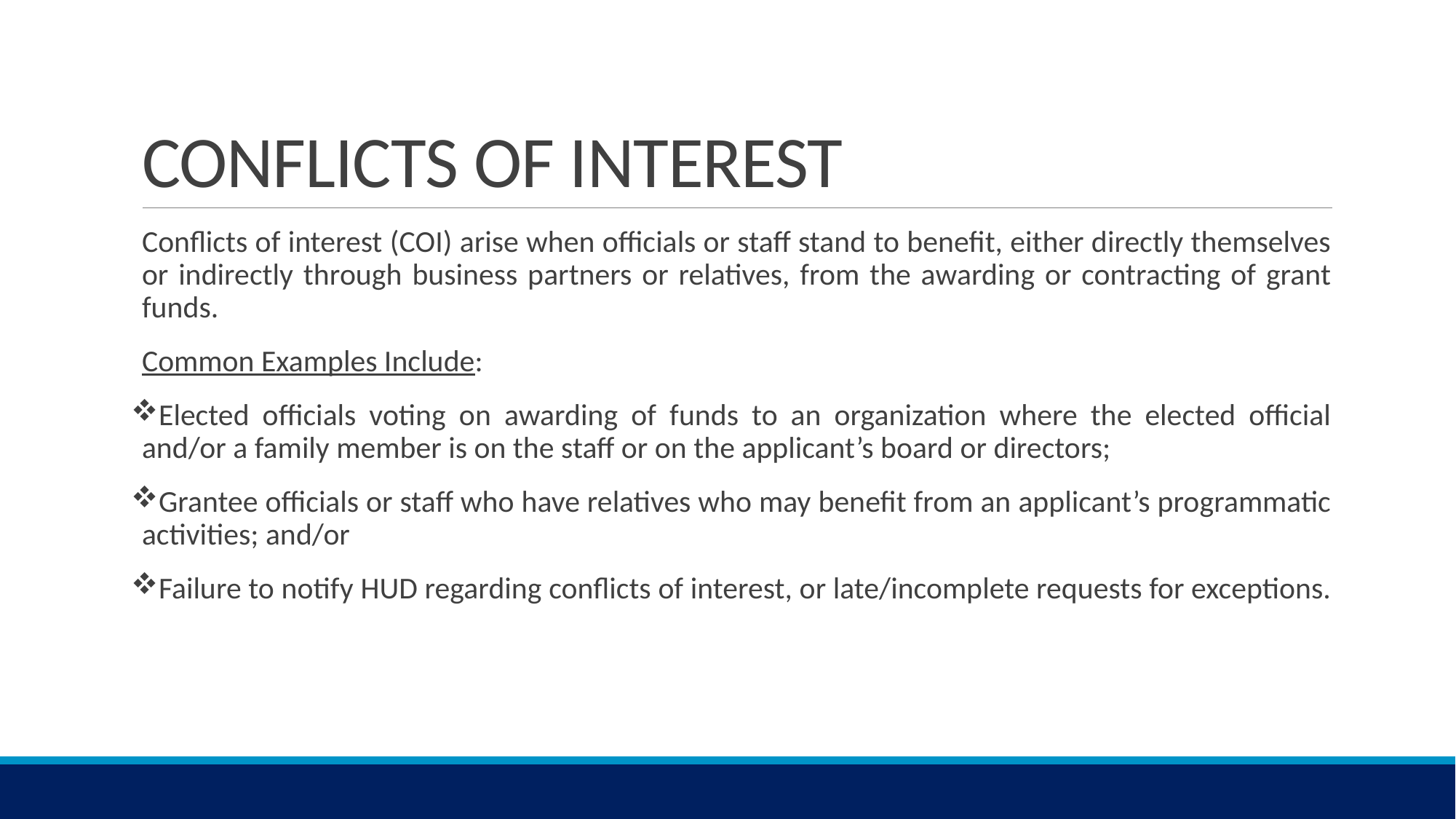

# CONFLICTS OF INTEREST
Conflicts of interest (COI) arise when officials or staff stand to benefit, either directly themselves or indirectly through business partners or relatives, from the awarding or contracting of grant funds.
Common Examples Include:
Elected officials voting on awarding of funds to an organization where the elected official and/or a family member is on the staff or on the applicant’s board or directors;
Grantee officials or staff who have relatives who may benefit from an applicant’s programmatic activities; and/or
Failure to notify HUD regarding conflicts of interest, or late/incomplete requests for exceptions.